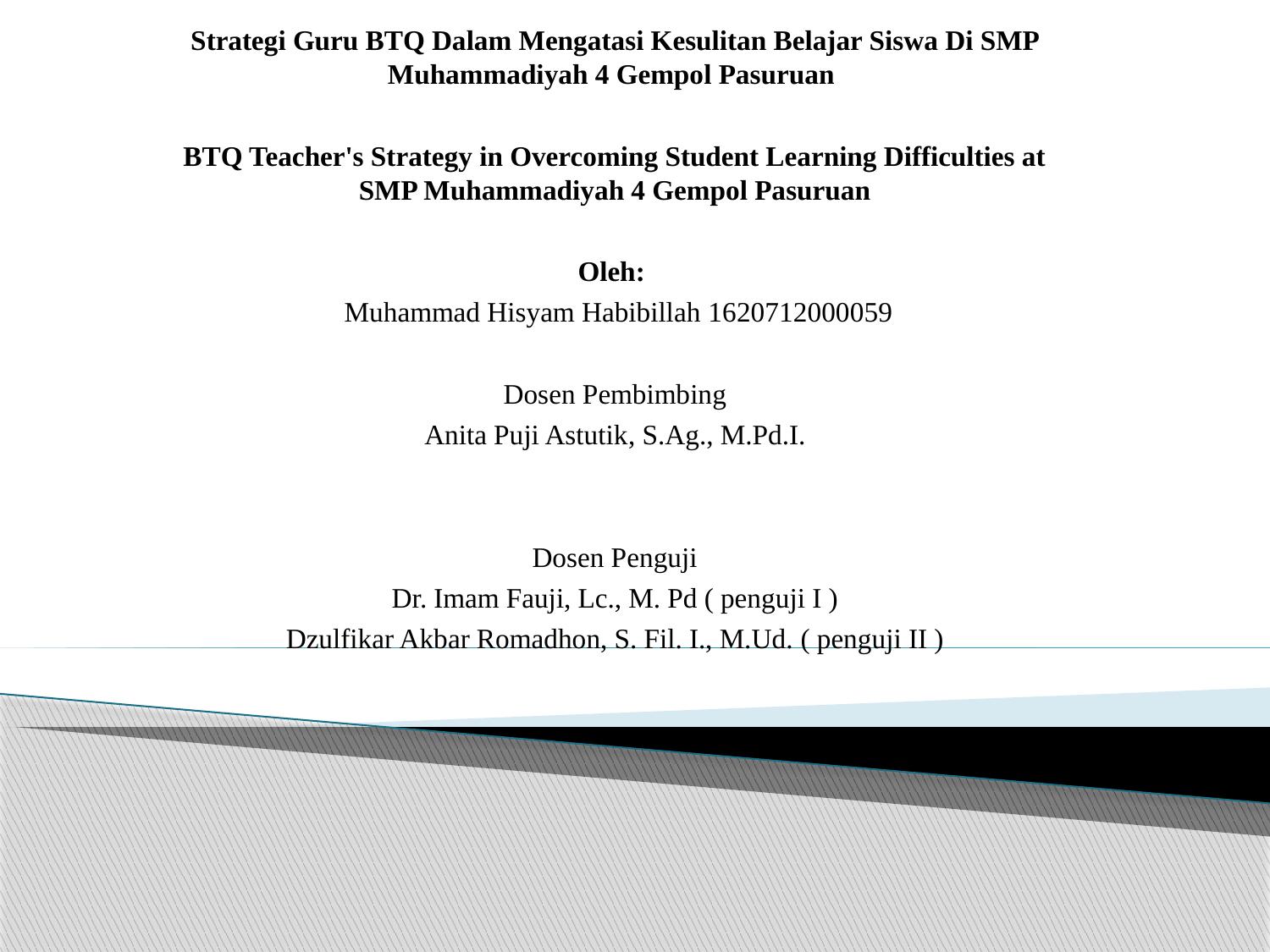

Strategi Guru BTQ Dalam Mengatasi Kesulitan Belajar Siswa Di SMP Muhammadiyah 4 Gempol Pasuruan

BTQ Teacher's Strategy in Overcoming Student Learning Difficulties at SMP Muhammadiyah 4 Gempol Pasuruan

Oleh:
 Muhammad Hisyam Habibillah 1620712000059

Dosen Pembimbing
Anita Puji Astutik, S.Ag., M.Pd.I.

Dosen Penguji
Dr. Imam Fauji, Lc., M. Pd ( penguji I )
Dzulfikar Akbar Romadhon, S. Fil. I., M.Ud. ( penguji II )

Pendidikan Agama Islam  Fakultas Agama Islam
Universitas Muhammadiyah Sidoarjo Juli, 2023